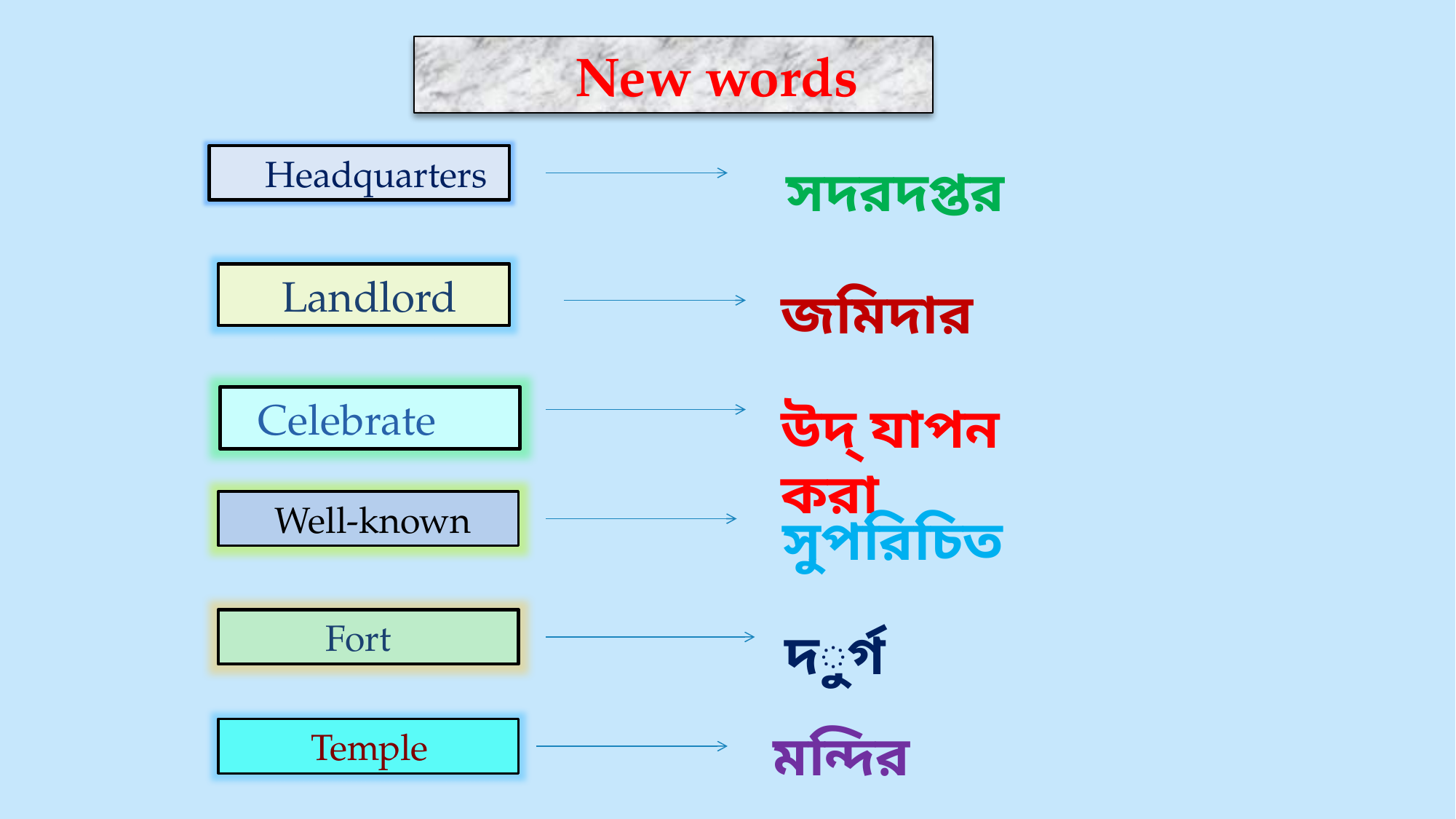

New words
     Headquarters
সদরদপ্তর
     Landlord
জমিদার
   Celebrate
উদ্ যাপন করা
     Well-known
সুপরিচিত
              Fort
দুর্গ
মন্দির
         Temple